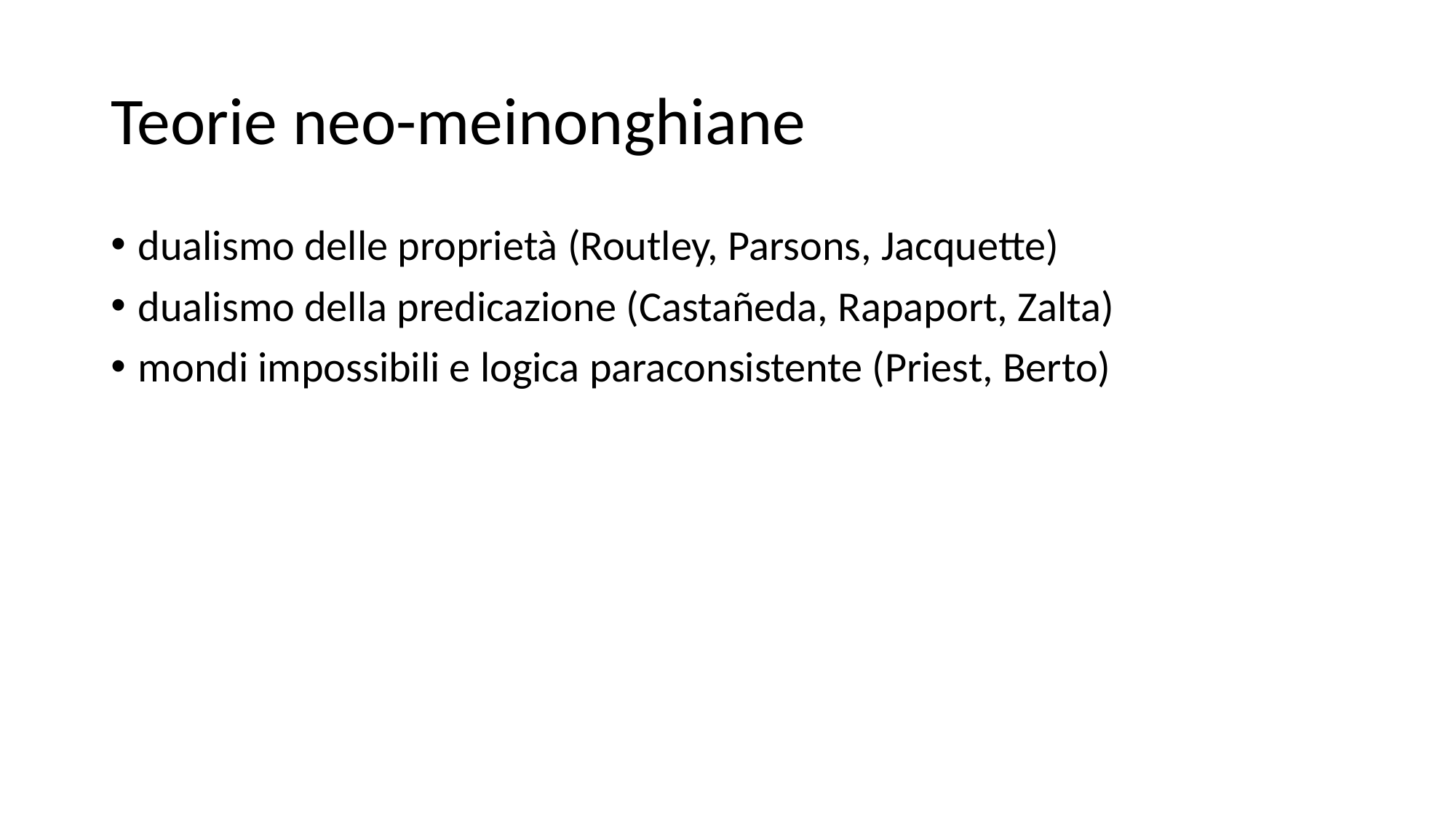

# Teorie neo-meinonghiane
dualismo delle proprietà (Routley, Parsons, Jacquette)
dualismo della predicazione (Castañeda, Rapaport, Zalta)
mondi impossibili e logica paraconsistente (Priest, Berto)